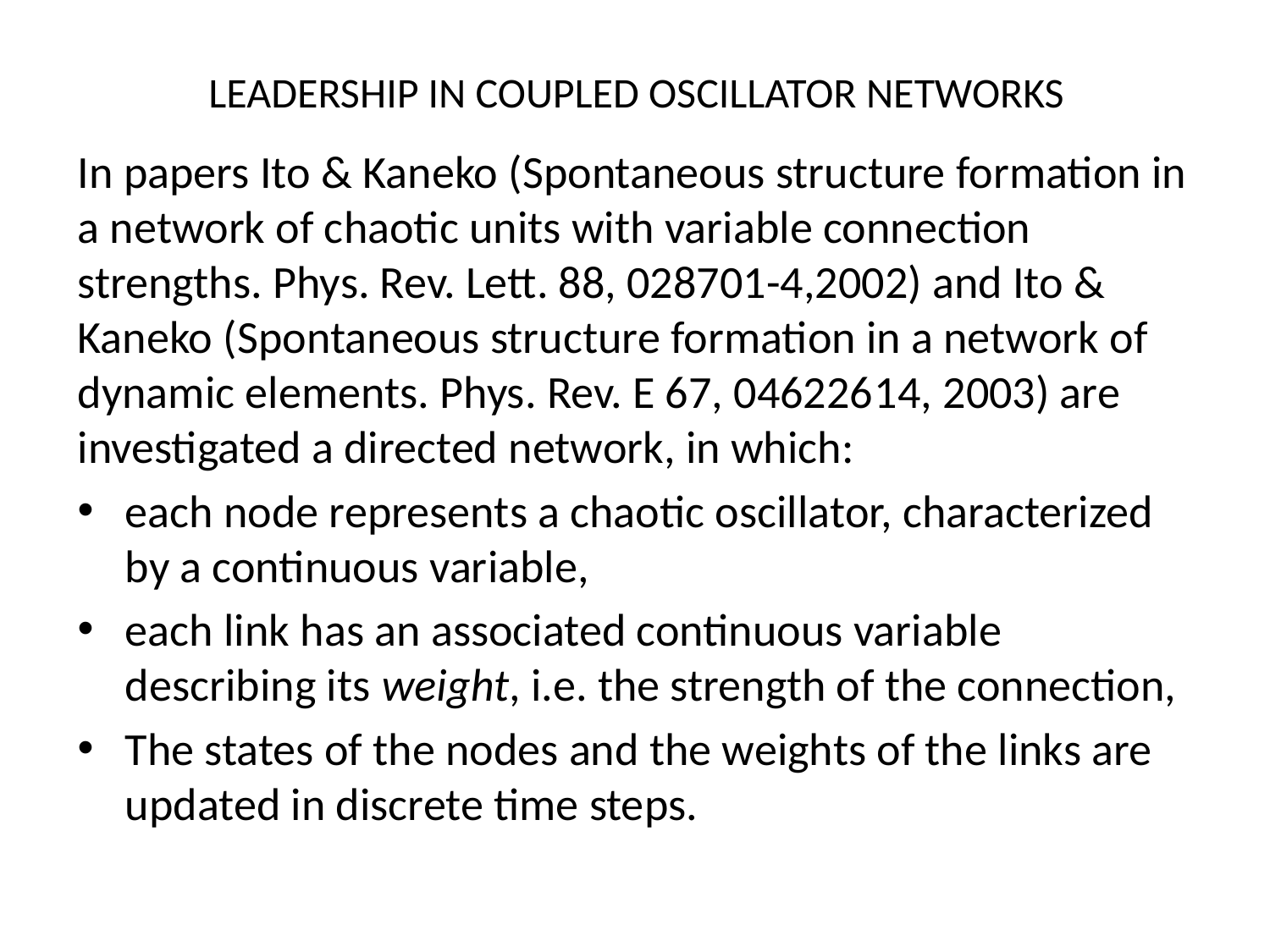

# LEADERSHIP IN COUPLED OSCILLATOR NETWORKS
In papers Ito & Kaneko (Spontaneous structure formation in a network of chaotic units with variable connection strengths. Phys. Rev. Lett. 88, 028701-4,2002) and Ito & Kaneko (Spontaneous structure formation in a network of dynamic elements. Phys. Rev. E 67, 046226­14, 2003) are investigated a directed network, in which:
each node represents a chaotic oscillator, characterized by a continuous variable,
each link has an associated continuous variable describing its weight, i.e. the strength of the connection,
The states of the nodes and the weights of the links are updated in discrete time steps.